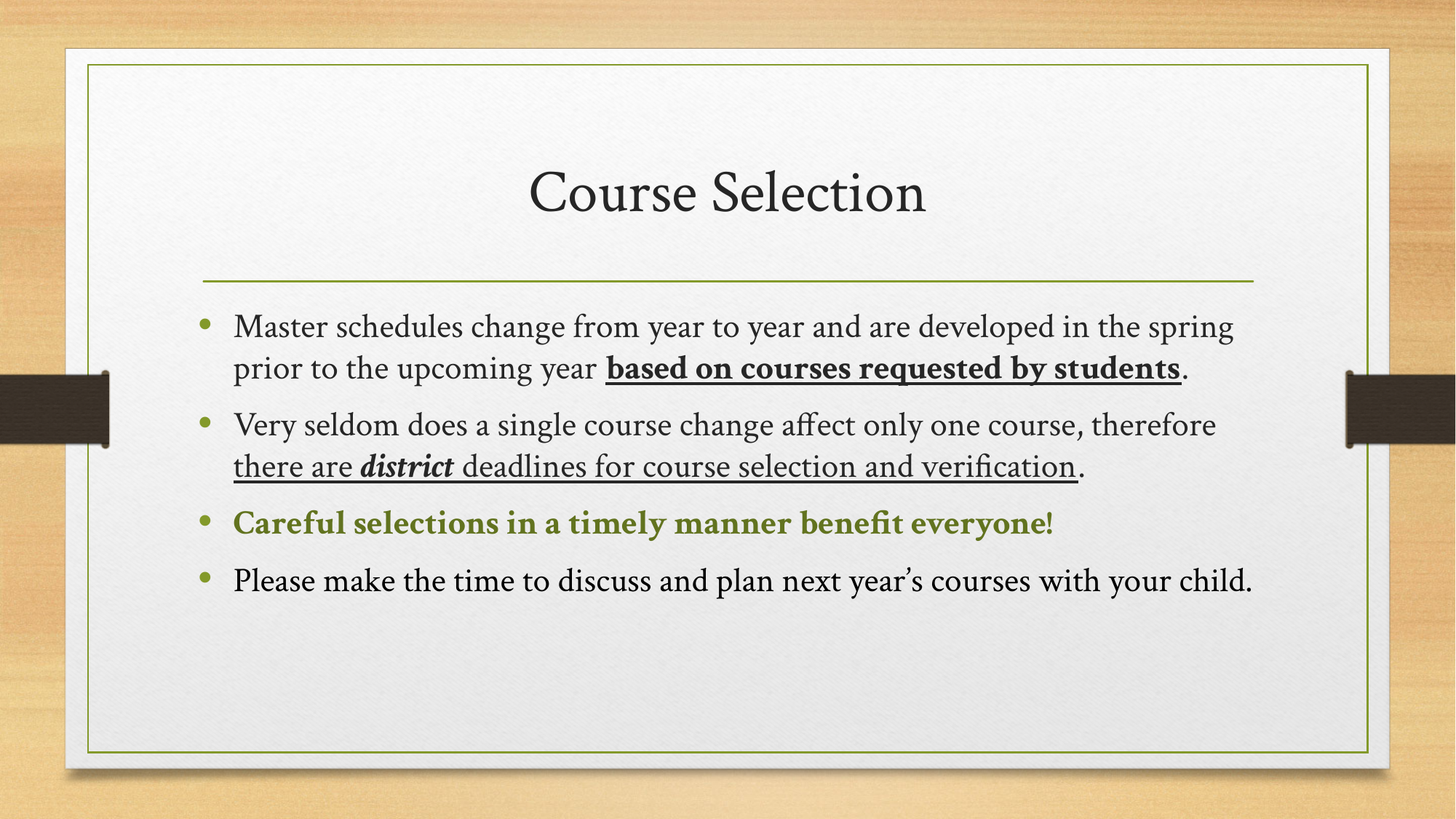

# Course Selection
Master schedules change from year to year and are developed in the spring prior to the upcoming year based on courses requested by students.
Very seldom does a single course change affect only one course, therefore there are district deadlines for course selection and verification.
Careful selections in a timely manner benefit everyone!
Please make the time to discuss and plan next year’s courses with your child.